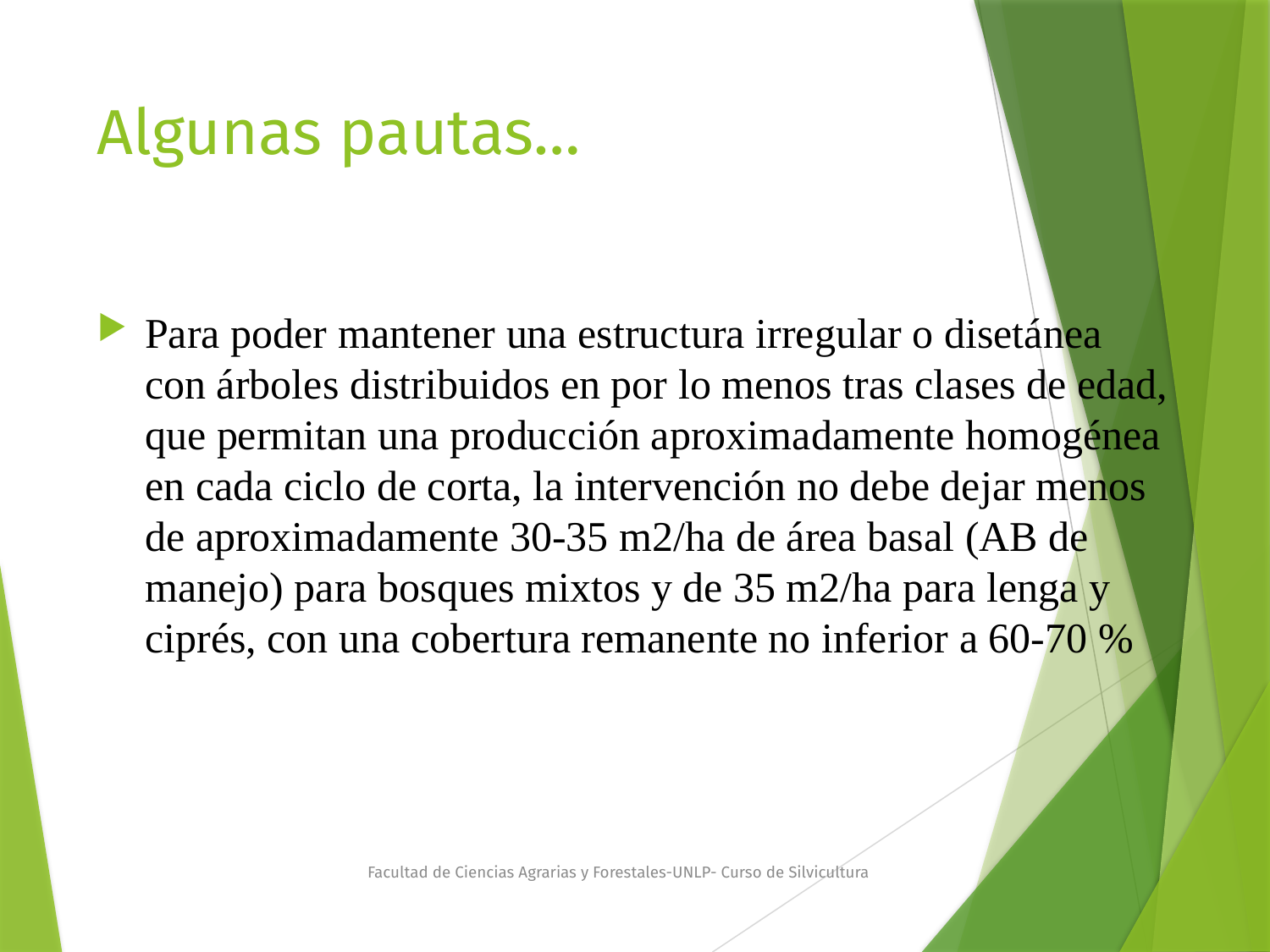

# Algunas pautas…
Para poder mantener una estructura irregular o disetánea con árboles distribuidos en por lo menos tras clases de edad, que permitan una producción aproximadamente homogénea en cada ciclo de corta, la intervención no debe dejar menos de aproximadamente 30-35 m2/ha de área basal (AB de manejo) para bosques mixtos y de 35 m2/ha para lenga y ciprés, con una cobertura remanente no inferior a 60-70 %
Facultad de Ciencias Agrarias y Forestales-UNLP- Curso de Silvicultura